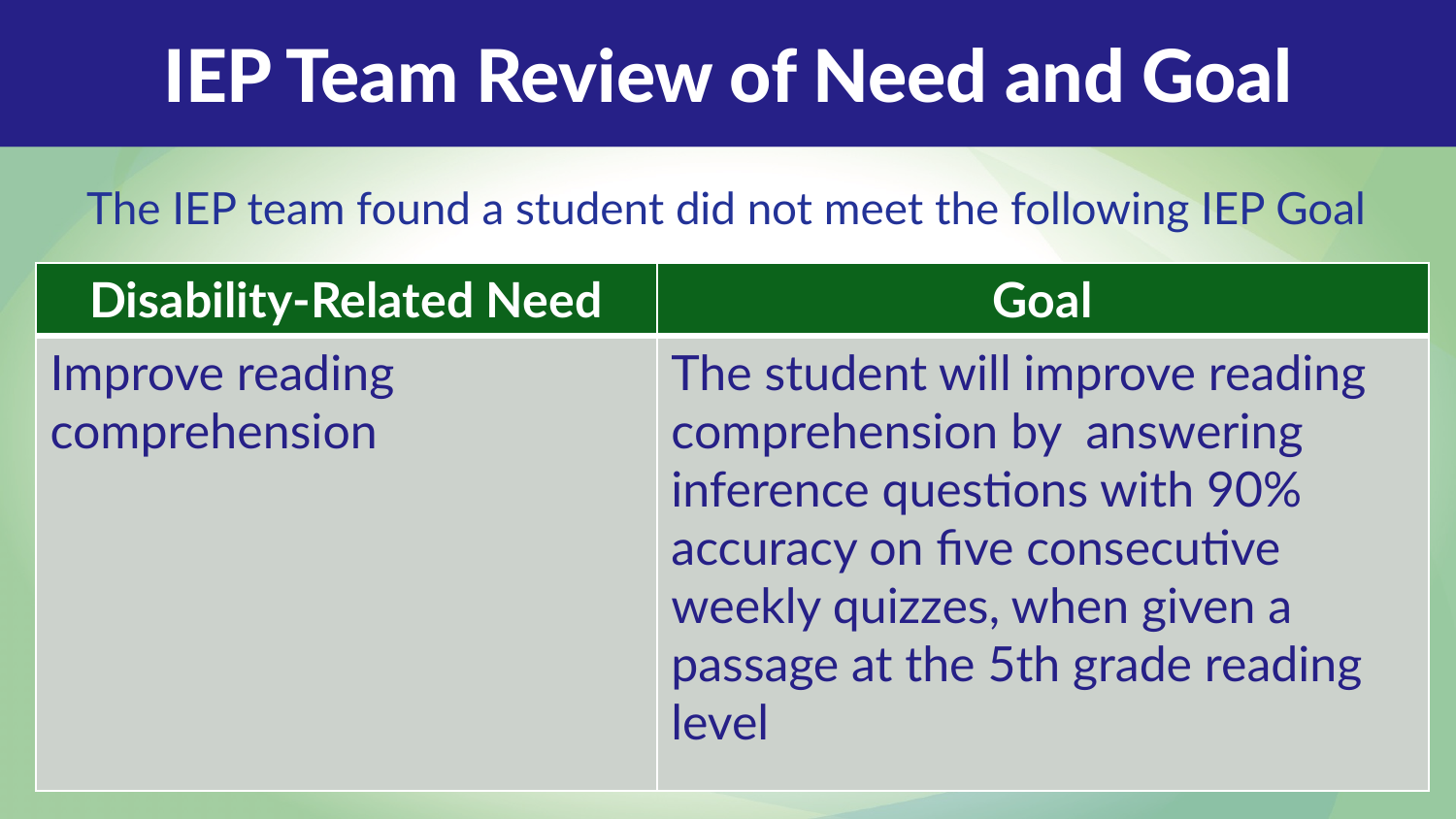

IEP Team Review of Need and Goal
The IEP team found a student did not meet the following IEP Goal

| Disability-Related Need | Goal |
| --- | --- |
| Improve reading comprehension | The student will improve reading comprehension by answering inference questions with 90% accuracy on five consecutive weekly quizzes, when given a passage at the 5th grade reading level |